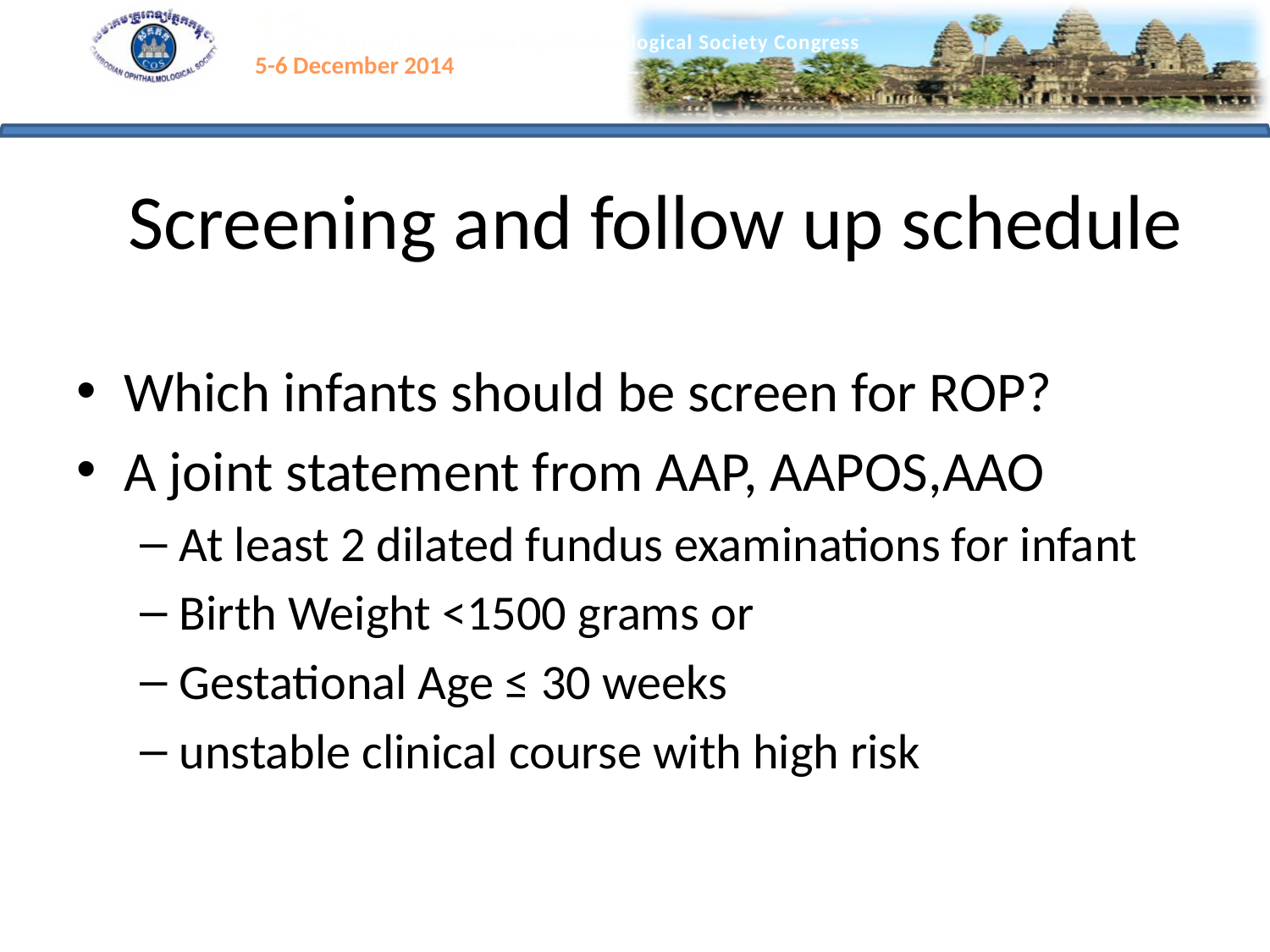

# Screening and follow up schedule
Which infants should be screen for ROP?
A joint statement from AAP, AAPOS,AAO
At least 2 dilated fundus examinations for infant
Birth Weight <1500 grams or
Gestational Age ≤ 30 weeks
unstable clinical course with high risk